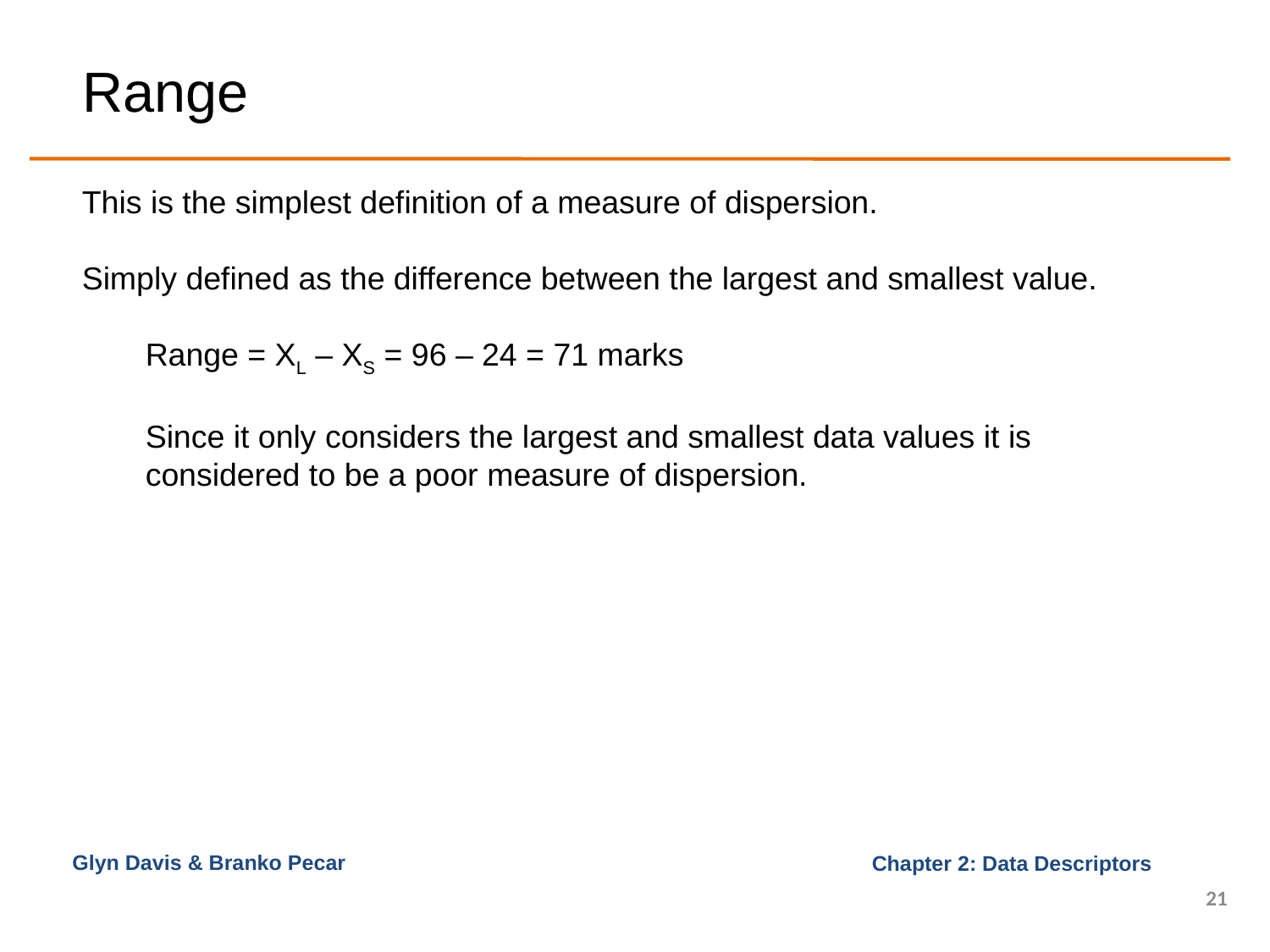

# Range
This is the simplest definition of a measure of dispersion.

Simply defined as the difference between the largest and smallest value.

Range = XL – XS = 96 – 24 = 71 marks

Since it only considers the largest and smallest data values it is considered to be a poor measure of dispersion.
Glyn Davis & Branko Pecar
21